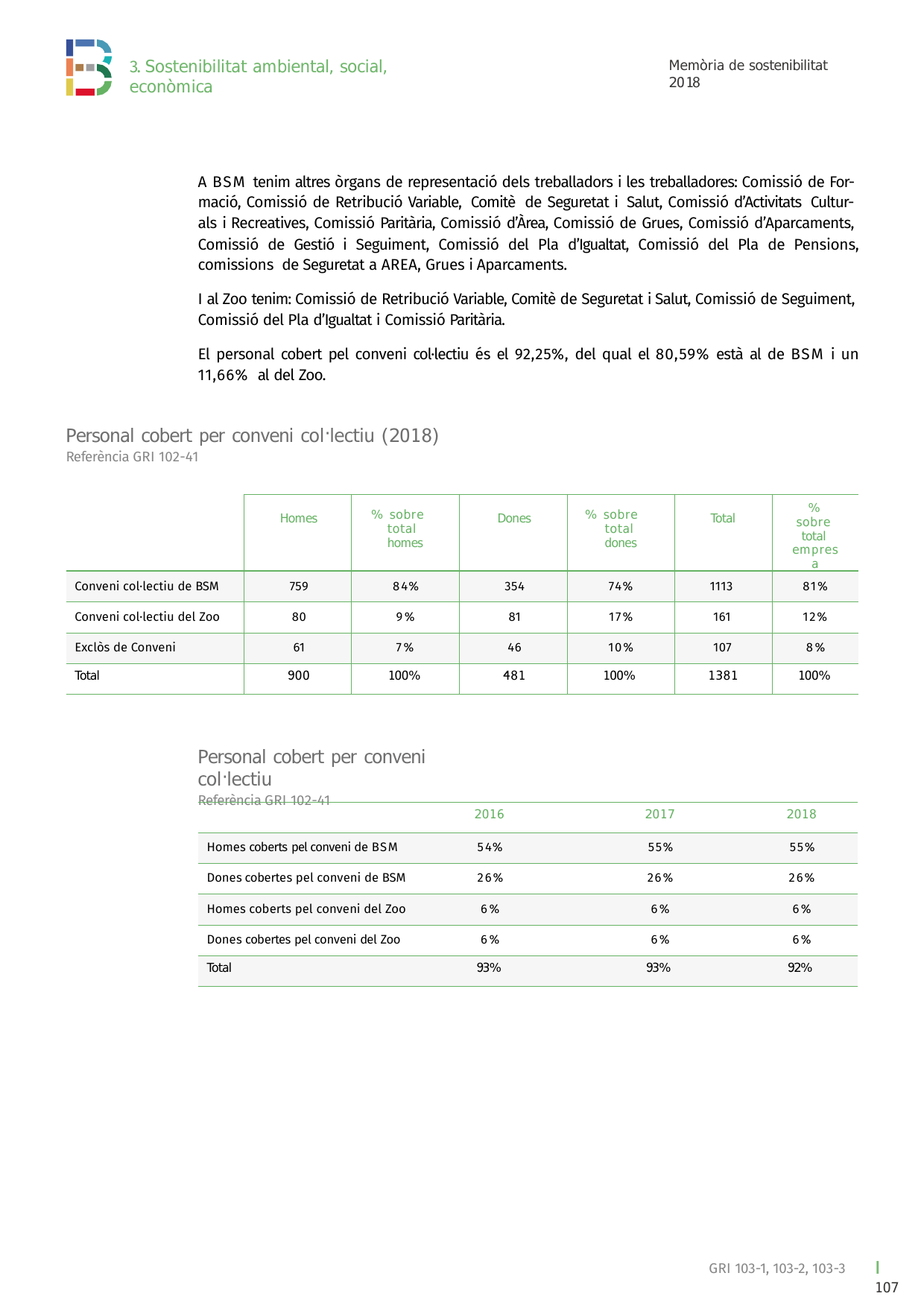

3. Sostenibilitat ambiental, social, econòmica
Memòria de sostenibilitat 2018
A BSM tenim altres òrgans de representació dels treballadors i les treballadores: Comissió de For-  mació, Comissió de Retribució Variable, Comitè de Seguretat i Salut, Comissió d’Activitats Cultur-  als i Recreatives, Comissió Paritària, Comissió d’Àrea, Comissió de Grues, Comissió d’Aparcaments,  Comissió de Gestió i Seguiment, Comissió del Pla d’Igualtat, Comissió del Pla de Pensions, comissions  de Seguretat a AREA, Grues i Aparcaments.
I al Zoo tenim: Comissió de Retribució Variable, Comitè de Seguretat i Salut, Comissió de Seguiment,  Comissió del Pla d’Igualtat i Comissió Paritària.
El personal cobert pel conveni col·lectiu és el 92,25%, del qual el 80,59% està al de BSM i un 11,66%  al del Zoo.

Personal cobert per conveni col·lectiu (2018)
Referència GRI 102-41
|  | Homes | % sobre total homes | Dones | % sobre total dones | Total | % sobre total empresa |
| --- | --- | --- | --- | --- | --- | --- |
| Conveni col·lectiu de BSM | 759 | 84% | 354 | 74% | 1113 | 81% |
| Conveni col·lectiu del Zoo | 80 | 9% | 81 | 17% | 161 | 12% |
| Exclòs de Conveni | 61 | 7% | 46 | 10% | 107 | 8% |
| Total | 900 | 100% | 481 | 100% | 1381 | 100% |
Personal cobert per conveni col·lectiu
Referència GRI 102-41
|  | 2016 | 2017 | 2018 |
| --- | --- | --- | --- |
| Homes coberts pel conveni de BSM | 54% | 55% | 55% |
| Dones cobertes pel conveni de BSM | 26% | 26% | 26% |
| Homes coberts pel conveni del Zoo | 6% | 6% | 6% |
| Dones cobertes pel conveni del Zoo | 6% | 6% | 6% |
| Total | 93% | 93% | 92% |
ı 107
GRI 103-1, 103-2, 103-3